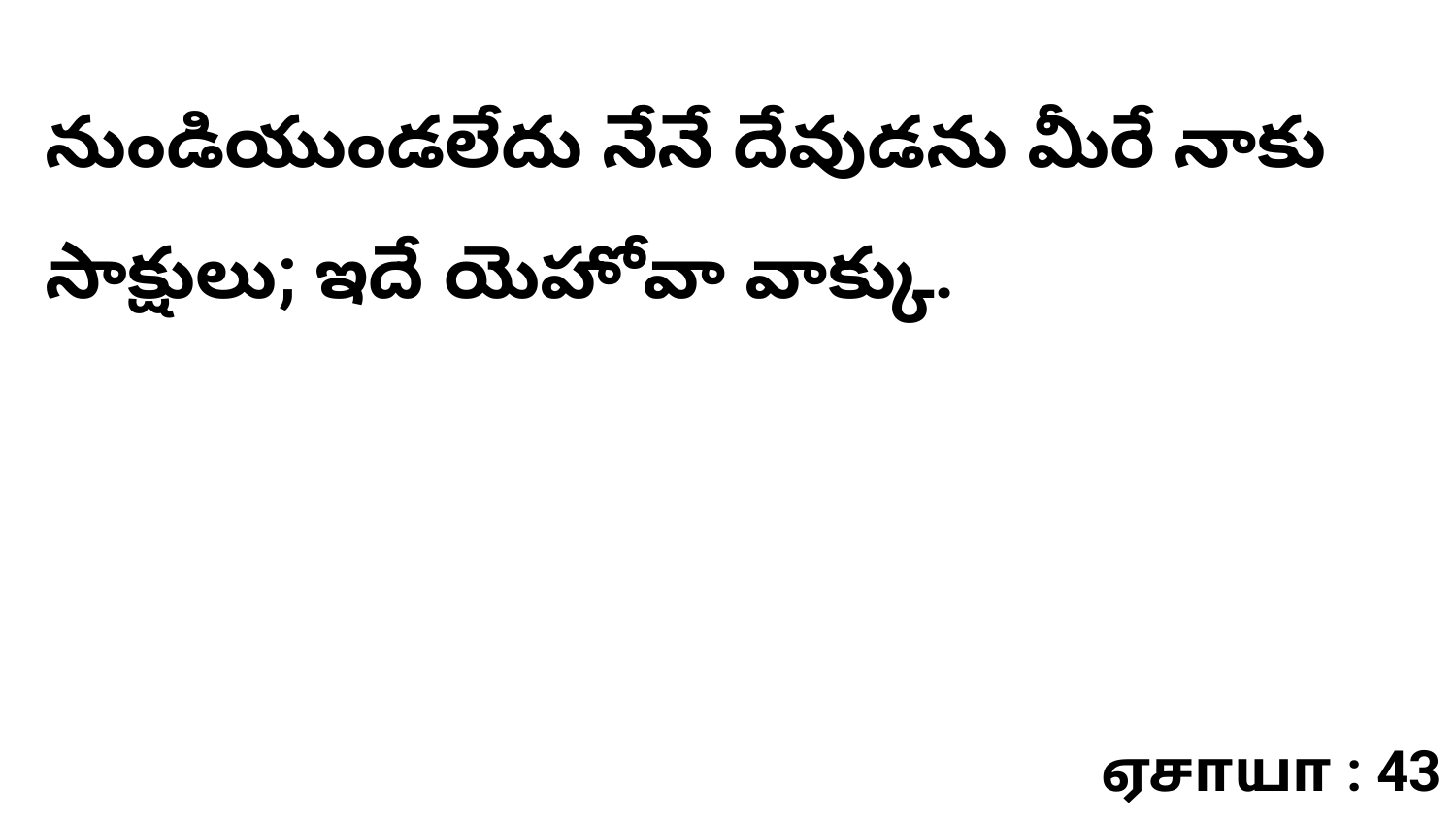

నుండియుండలేదు నేనే దేవుడను మీరే నాకు సాక్షులు; ఇదే యెహోవా వాక్కు.
ஏசாயா : 43